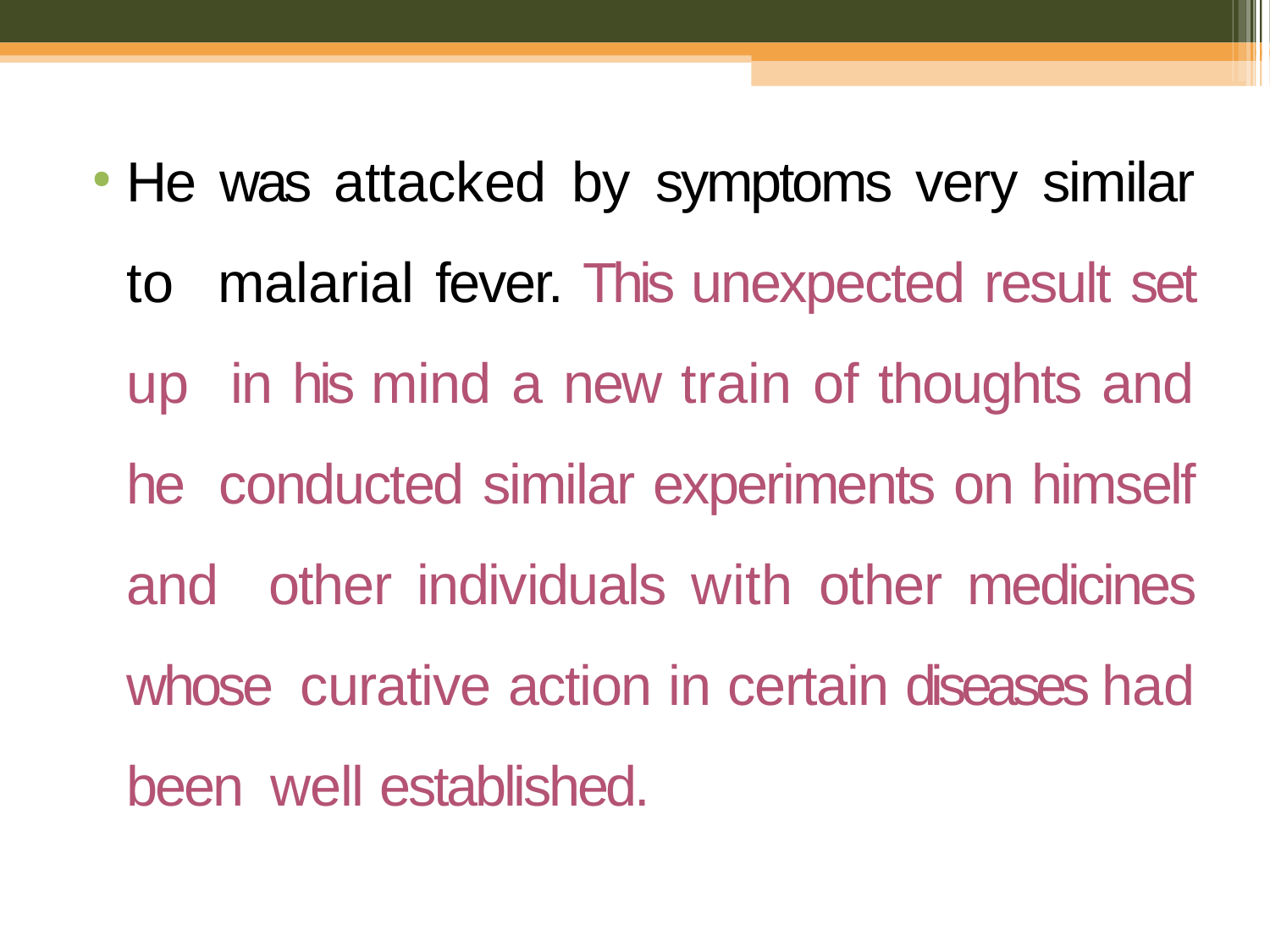

He was attacked by symptoms very similar to  malarial fever. This unexpected result set up  in his mind a new train of thoughts and he  conducted similar experiments on himself and  other individuals with other medicines whose  curative action in certain diseases had been  well established.